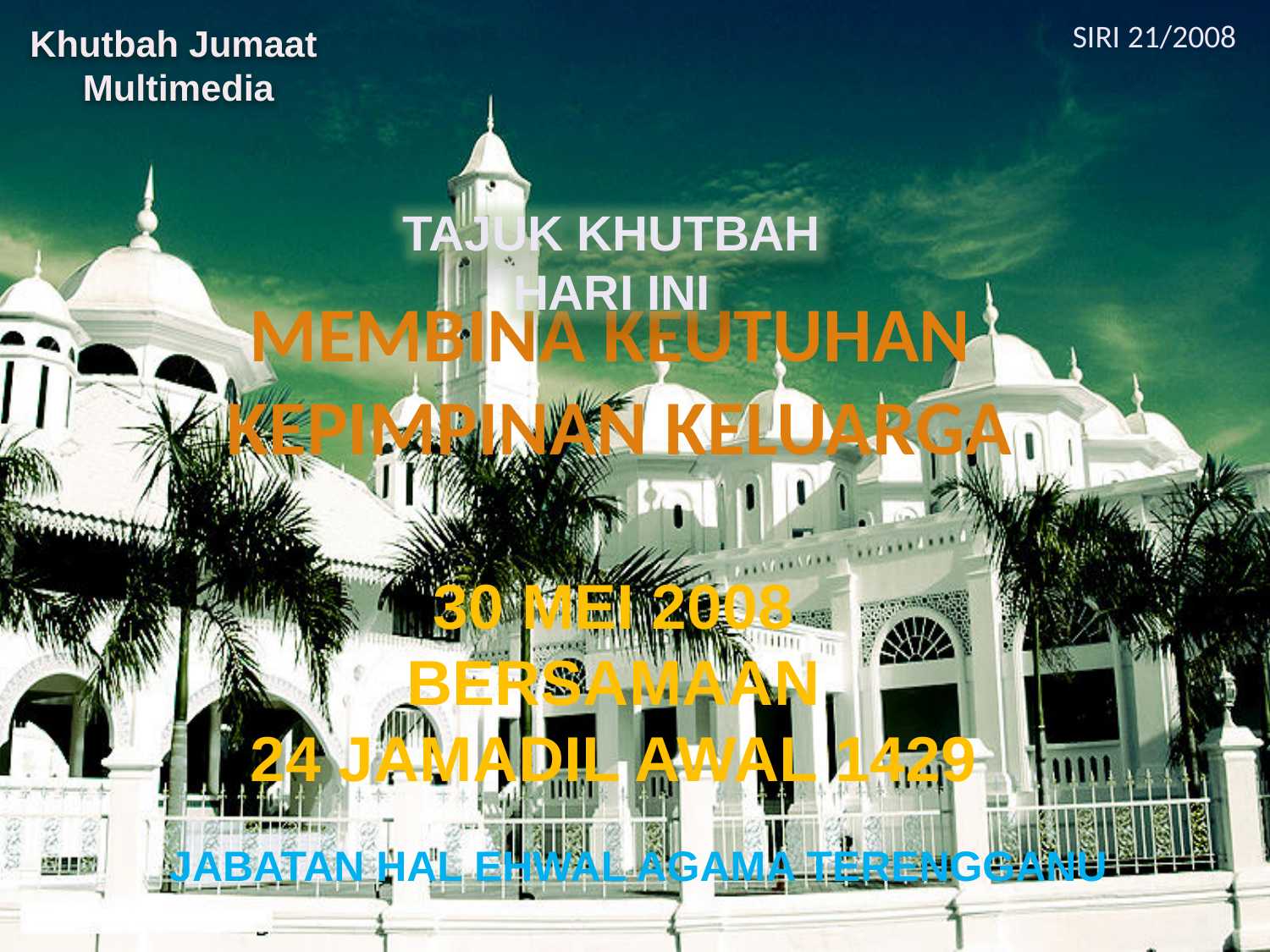

# Khutbah Jumaat Multimedia
SIRI 21/2008
TAJUK KHUTBAH HARI INI
MEMBINA KEUTUHAN
KEPIMPINAN KELUARGA
30 MEI 2008
BERSAMAAN
24 JAMADIL AWAL 1429
JABATAN HAL EHWAL AGAMA TERENGGANU